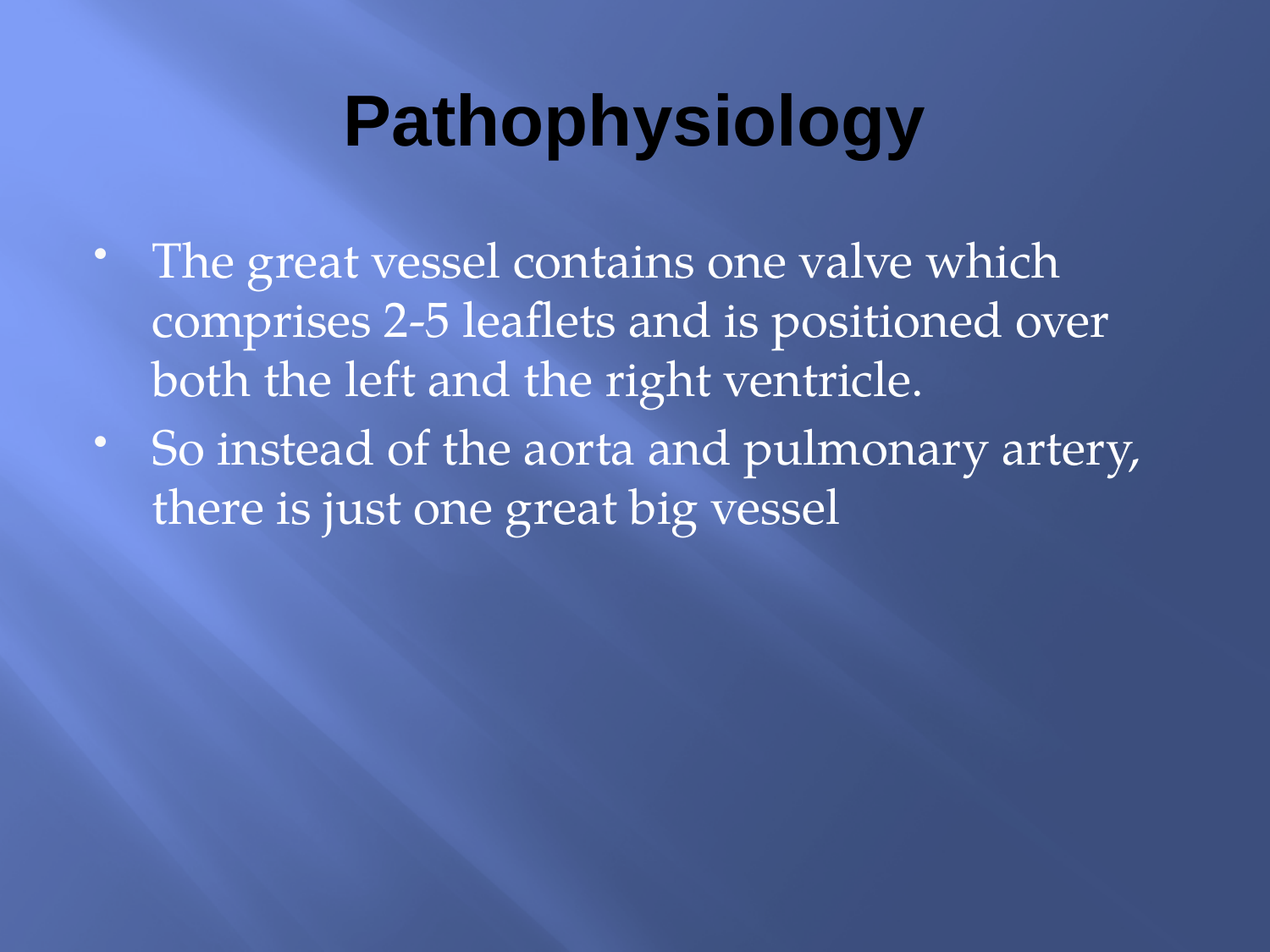

# Pathophysiology
The great vessel contains one valve which comprises 2-5 leaflets and is positioned over both the left and the right ventricle.
So instead of the aorta and pulmonary artery, there is just one great big vessel